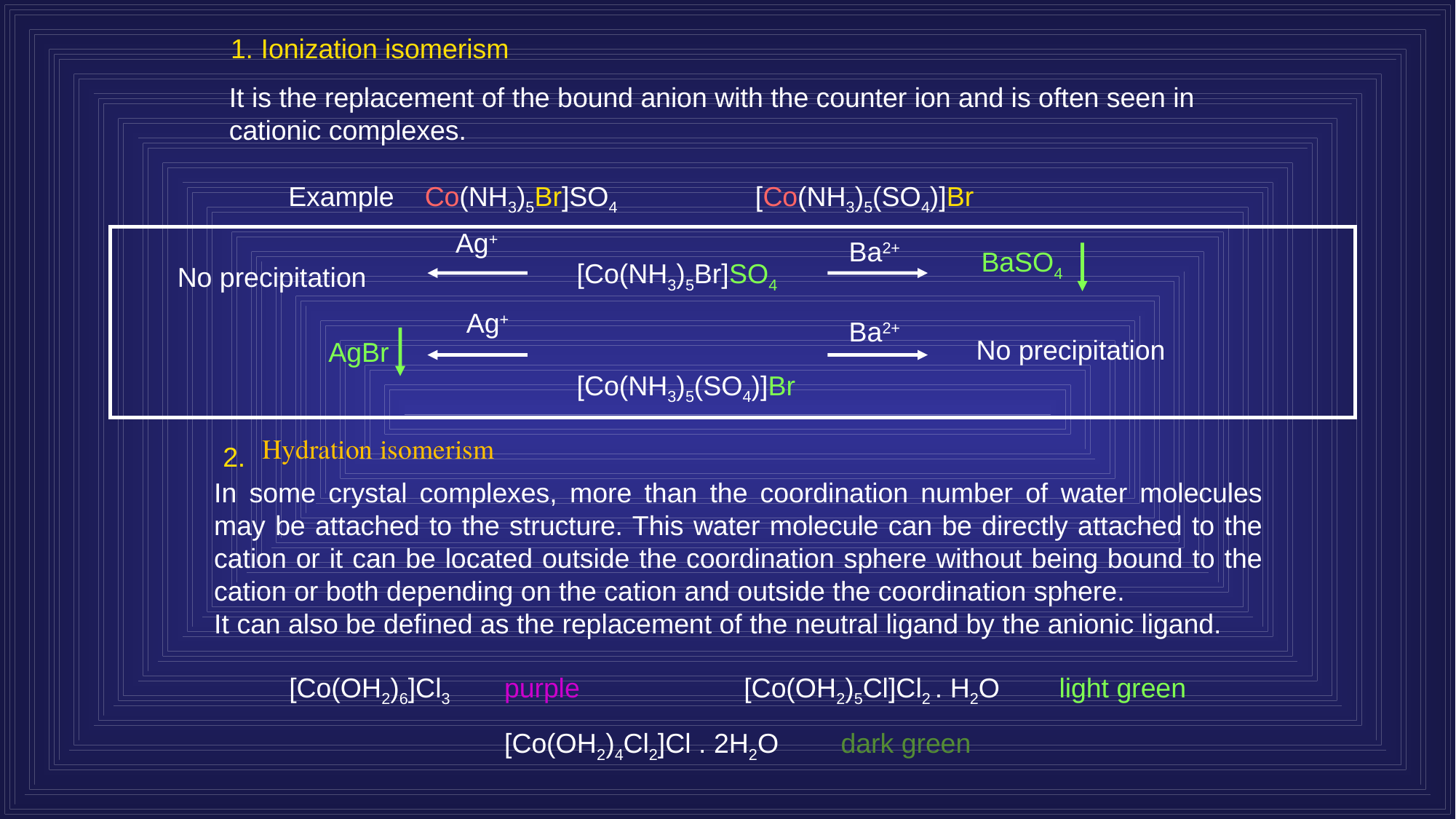

1. Ionization isomerism
It is the replacement of the bound anion with the counter ion and is often seen in cationic complexes.
Example    Co(NH3)5Br]SO4	[Co(NH3)5(SO4)]Br
Ag+

Ba2+
[Co(NH3)5Br]SO4

[Co(NH3)5(SO4)]Br
BaSO4
No precipitation

Ag+
Ba2+
No precipitation
AgBr

2.
Hydration isomerism
In some crystal complexes, more than the coordination number of water molecules may be attached to the structure. This water molecule can be directly attached to the cation or it can be located outside the coordination sphere without being bound to the cation or both depending on the cation and outside the coordination sphere.
It can also be defined as the replacement of the neutral ligand by the anionic ligand.
	[Co(OH2)6]Cl3	purple		[Co(OH2)5Cl]Cl2 . H2O	light green
			[Co(OH2)4Cl2]Cl . 2H2O	dark green